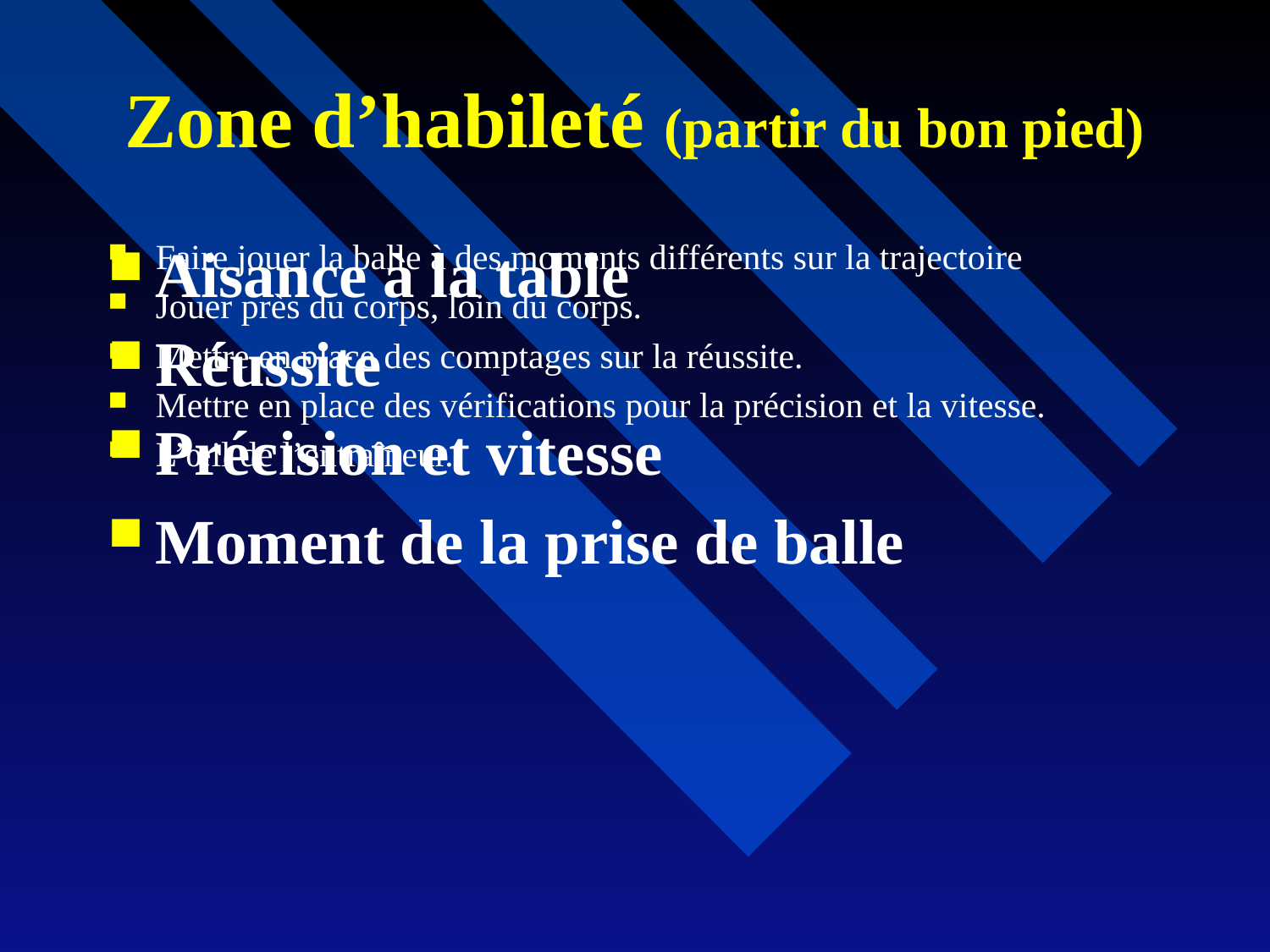

# Zone d’habileté (partir du bon pied)
Aisance à la table
Réussite
Précision et vitesse
Moment de la prise de balle
Faire jouer la balle à des moments différents sur la trajectoire
Jouer près du corps, loin du corps.
Mettre en place des comptages sur la réussite.
Mettre en place des vérifications pour la précision et la vitesse.
L’œil de l’entraîneur.